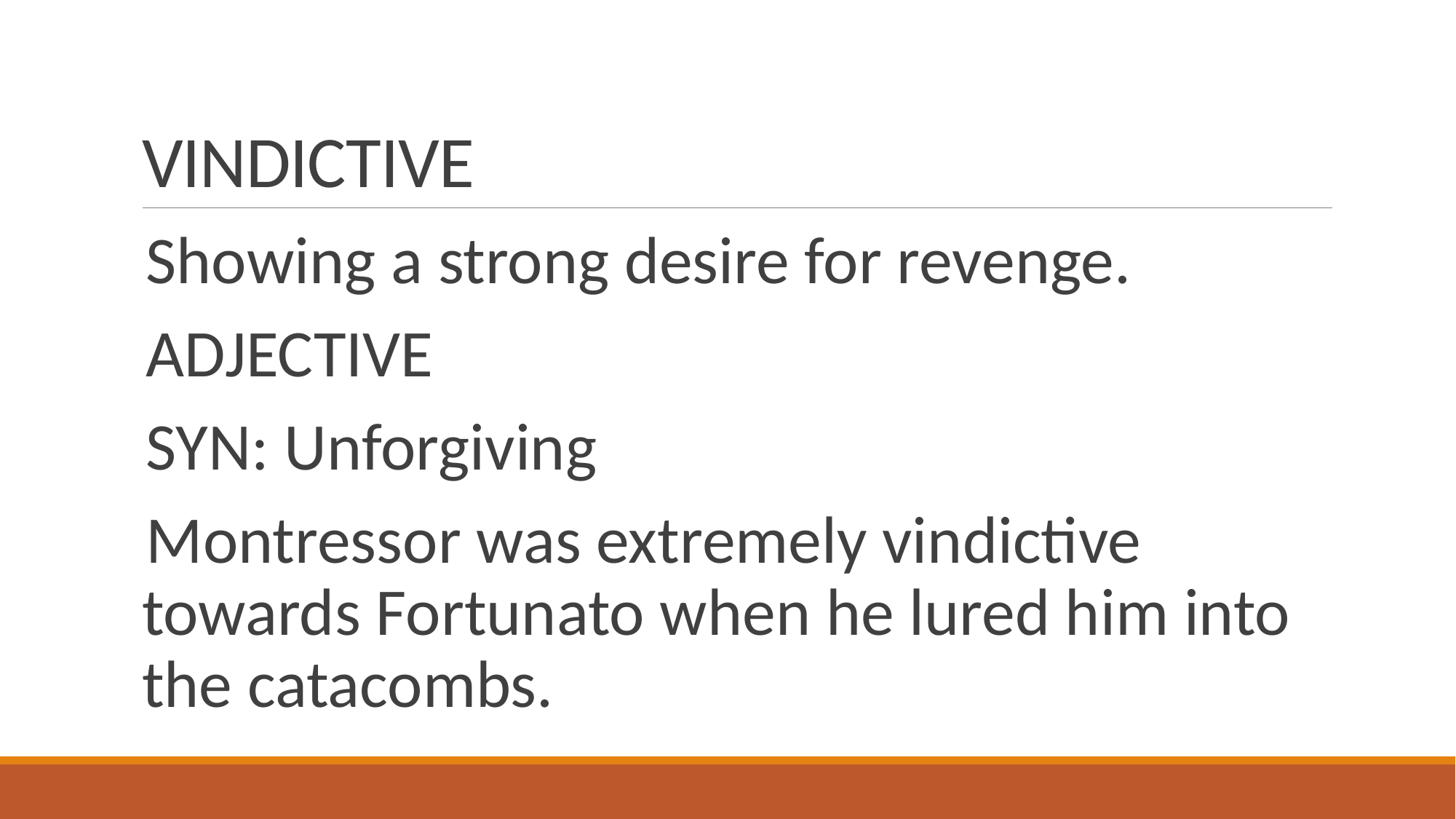

# VINDICTIVE
Showing a strong desire for revenge.
ADJECTIVE
SYN: Unforgiving
Montressor was extremely vindictive towards Fortunato when he lured him into the catacombs.